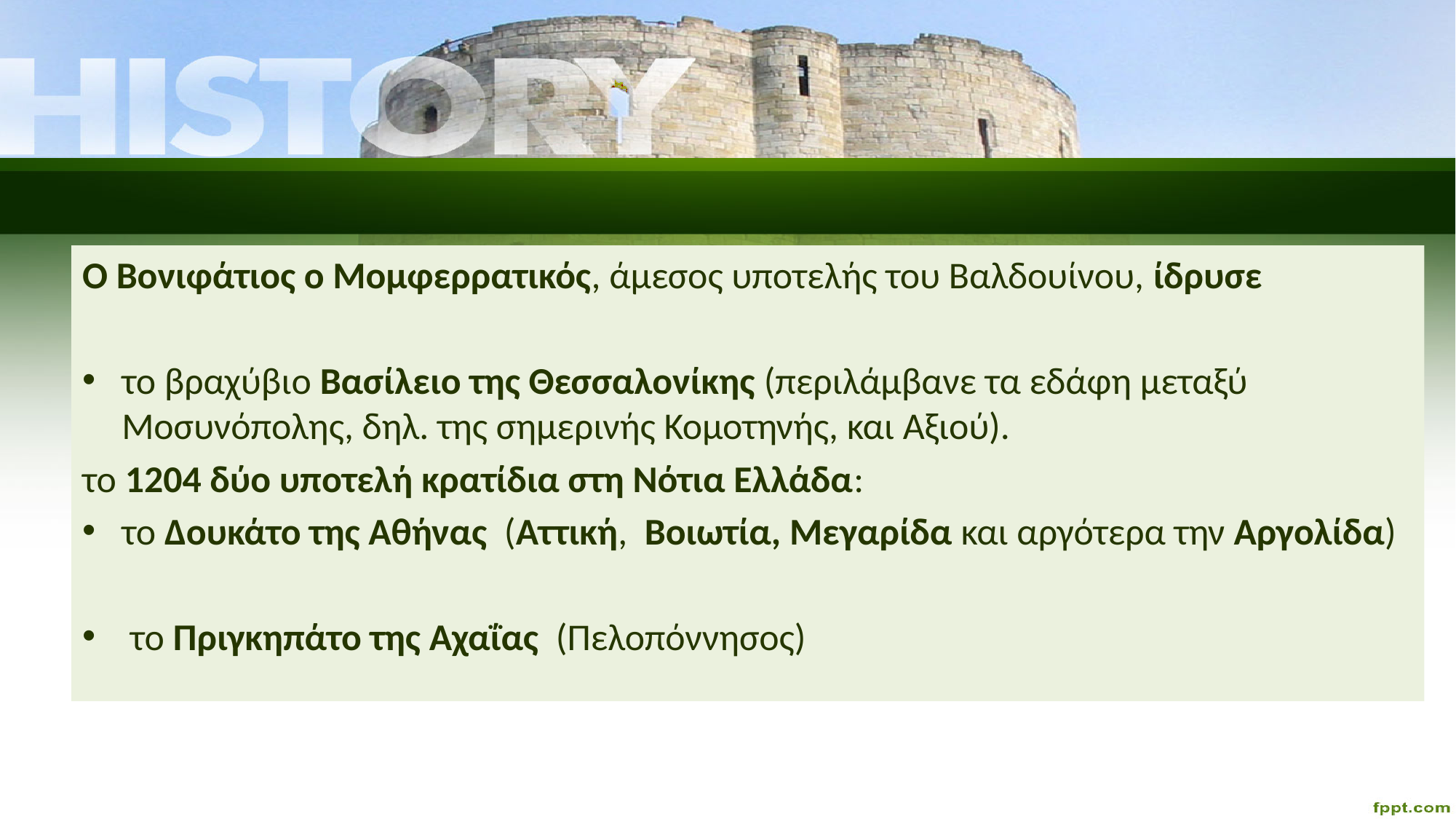

Ο Βονιφάτιος ο Μομφερρατικός, άμεσος υποτελής του Βαλδουίνου, ίδρυσε

το βραχύβιο Βασίλειο της Θεσσαλονίκης (περιλάμβανε τα εδάφη μεταξύ Μοσυνόπολης, δηλ. της σημερινής Κομοτηνής, και Αξιού).
το 1204 δύο υποτελή κρατίδια στη Νότια Ελλάδα:
το Δουκάτο της Αθήνας  (Αττική,  Βοιωτία, Μεγαρίδα και αργότερα την Αργολίδα)

 το Πριγκηπάτο της Αχαΐας  (Πελοπόννησος)